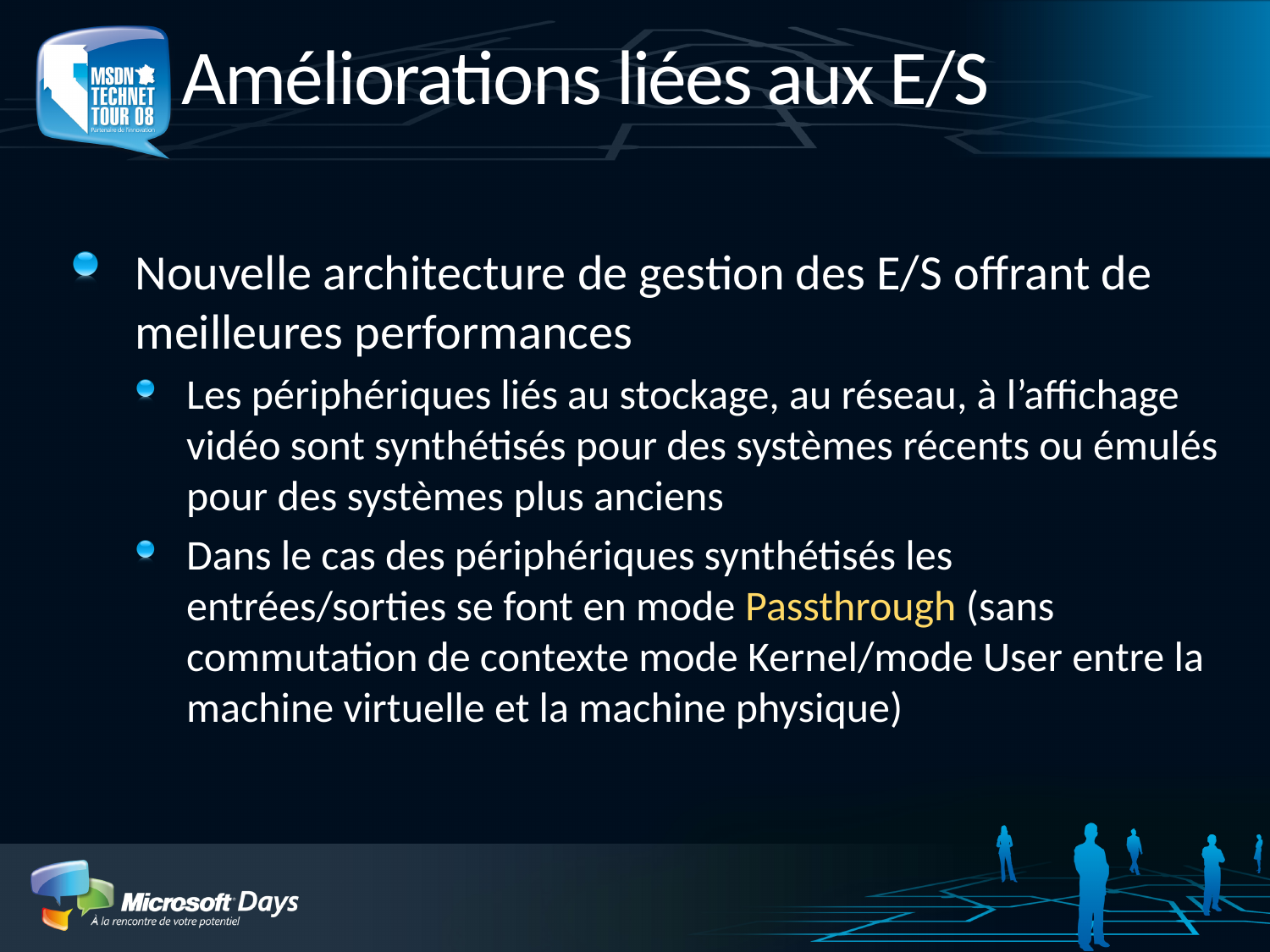

# Améliorations liées aux E/S
Nouvelle architecture de gestion des E/S offrant de meilleures performances
Les périphériques liés au stockage, au réseau, à l’affichage vidéo sont synthétisés pour des systèmes récents ou émulés pour des systèmes plus anciens
Dans le cas des périphériques synthétisés les entrées/sorties se font en mode Passthrough (sans commutation de contexte mode Kernel/mode User entre la machine virtuelle et la machine physique)